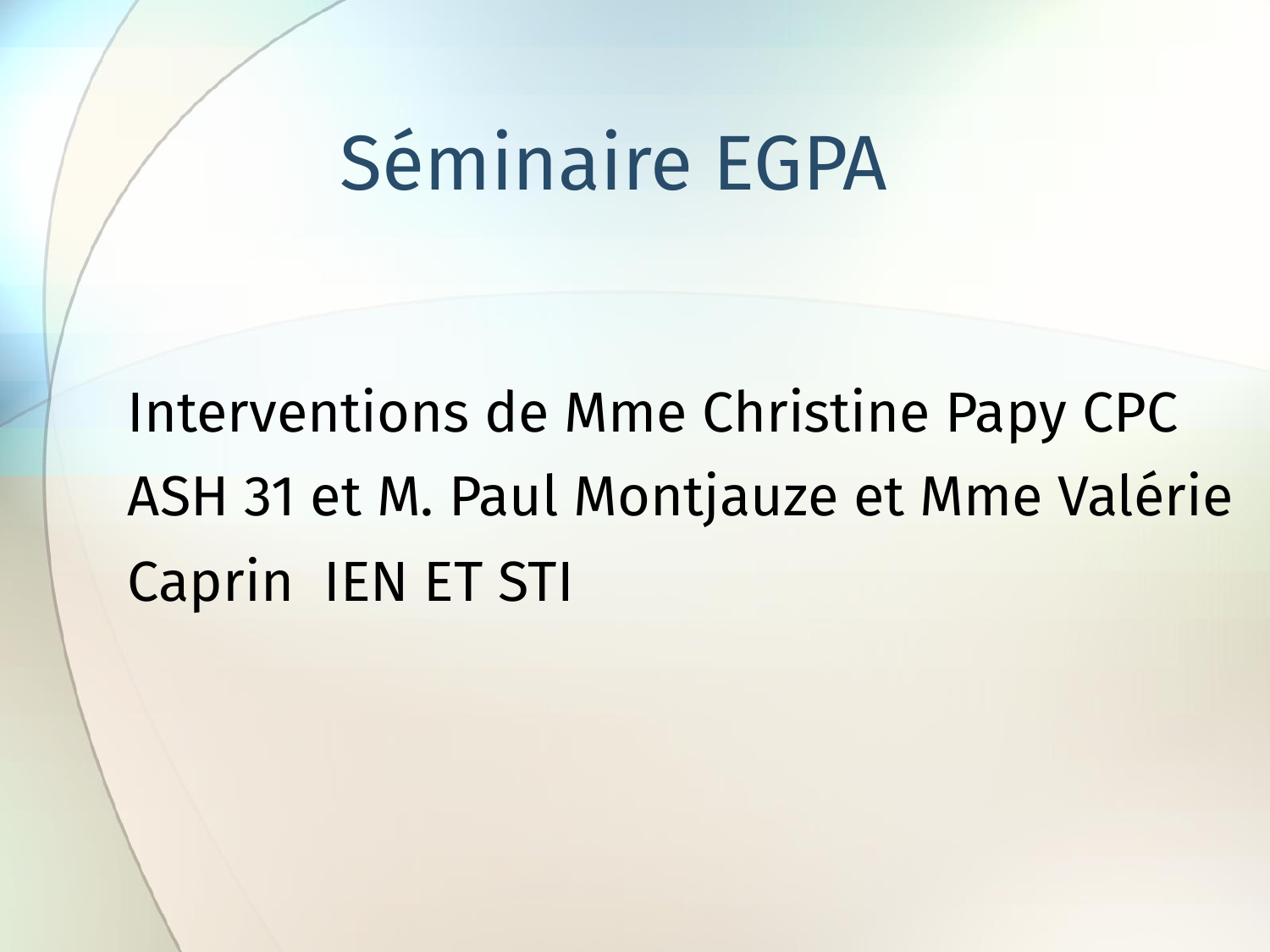

# Séminaire EGPA

Interventions de Mme Christine Papy CPC ASH 31 et M. Paul Montjauze et Mme Valérie Caprin  IEN ET STI